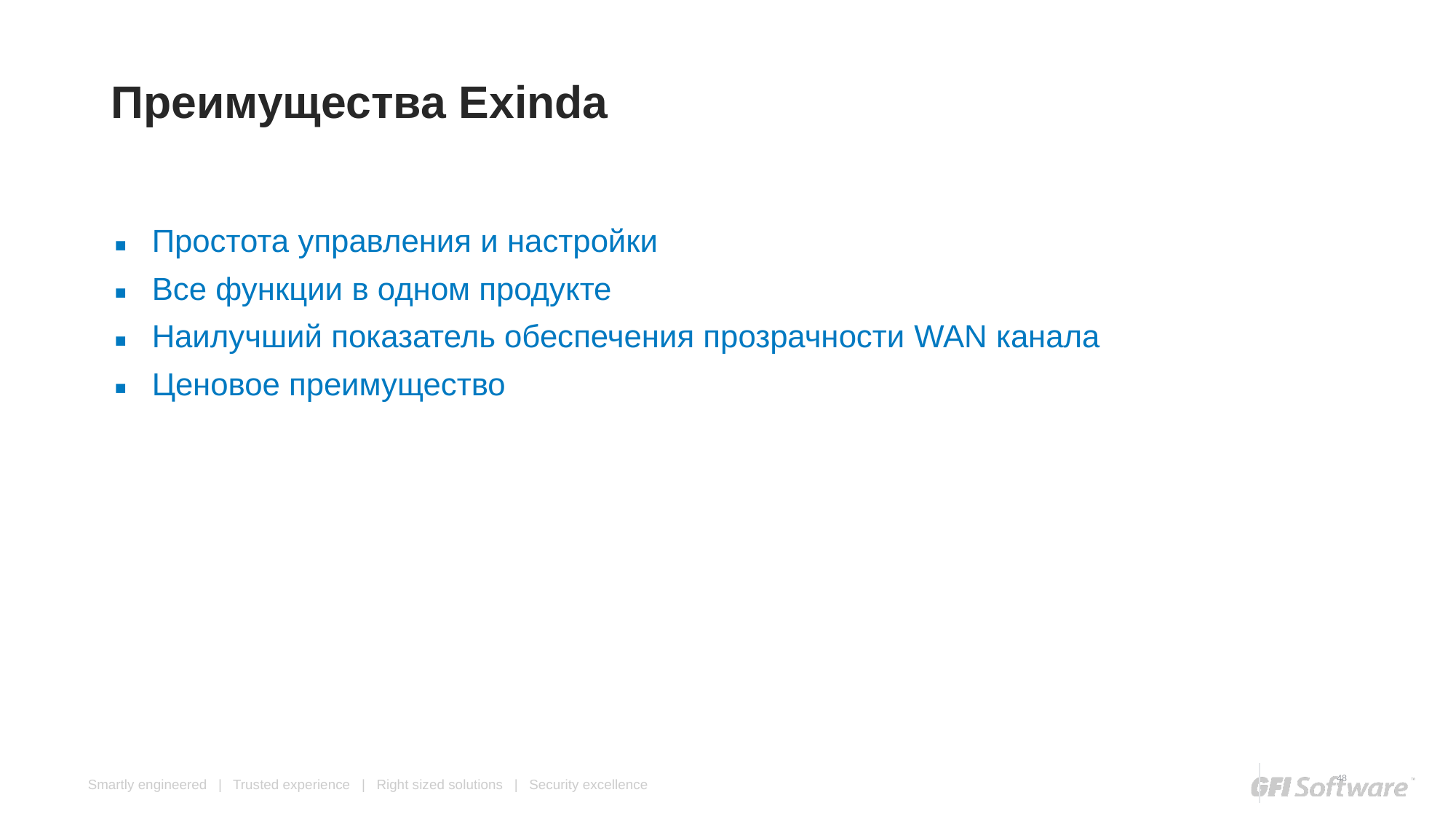

# Преимущества Exinda
Простота управления и настройки
Все функции в одном продукте
Наилучший показатель обеспечения прозрачности WAN канала
Ценовое преимущество